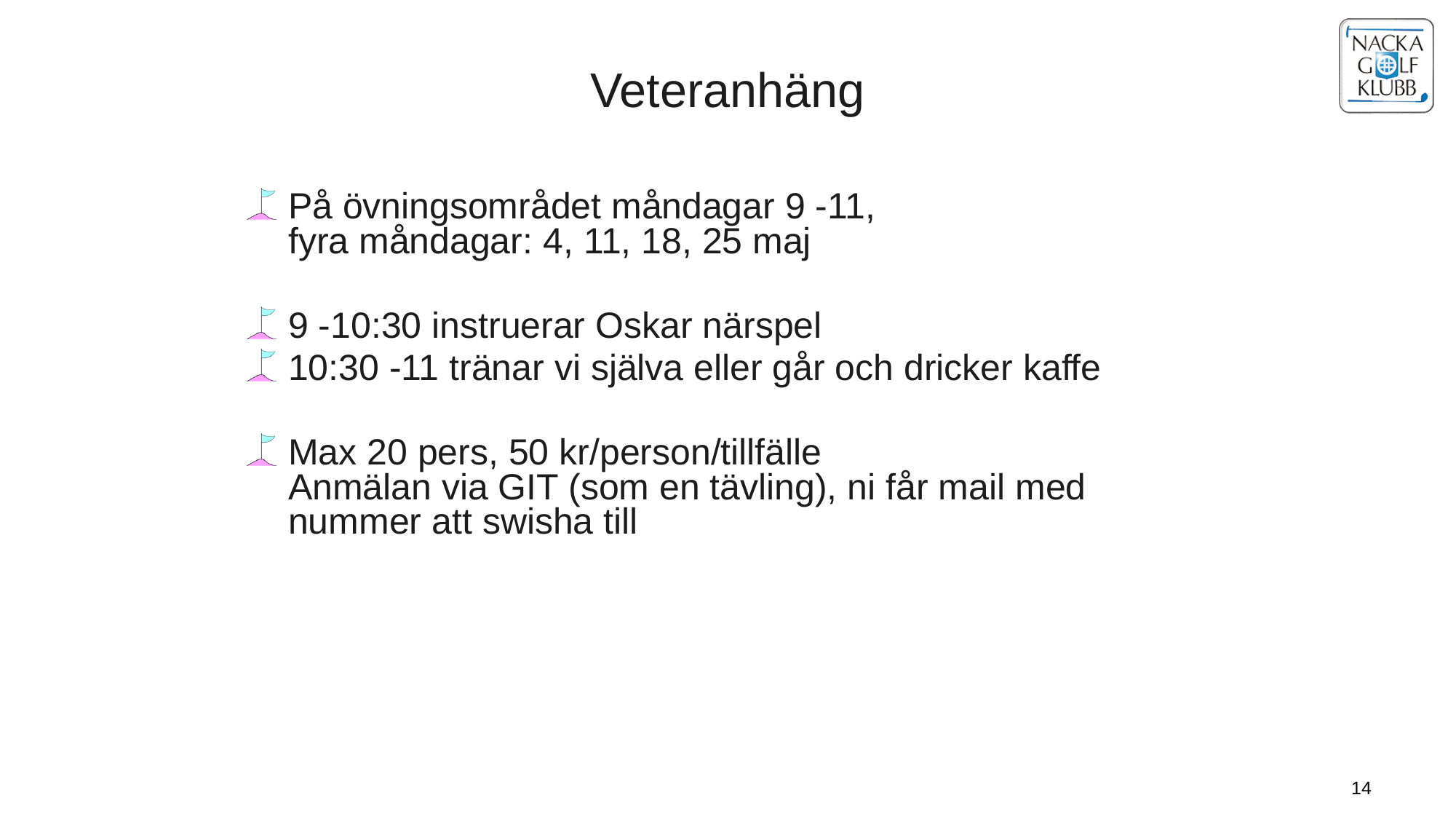

Veteranhäng

På övningsområdet måndagar 9 -11,
fyra måndagar: 4, 11, 18, 25 maj

9 -10:30 instruerar Oskar närspel
10:30 -11 tränar vi själva eller går och dricker kaffe

Max 20 pers, 50 kr/person/tillfälle
Anmälan via GIT (som en tävling), ni får mail med nummer att swisha till

14